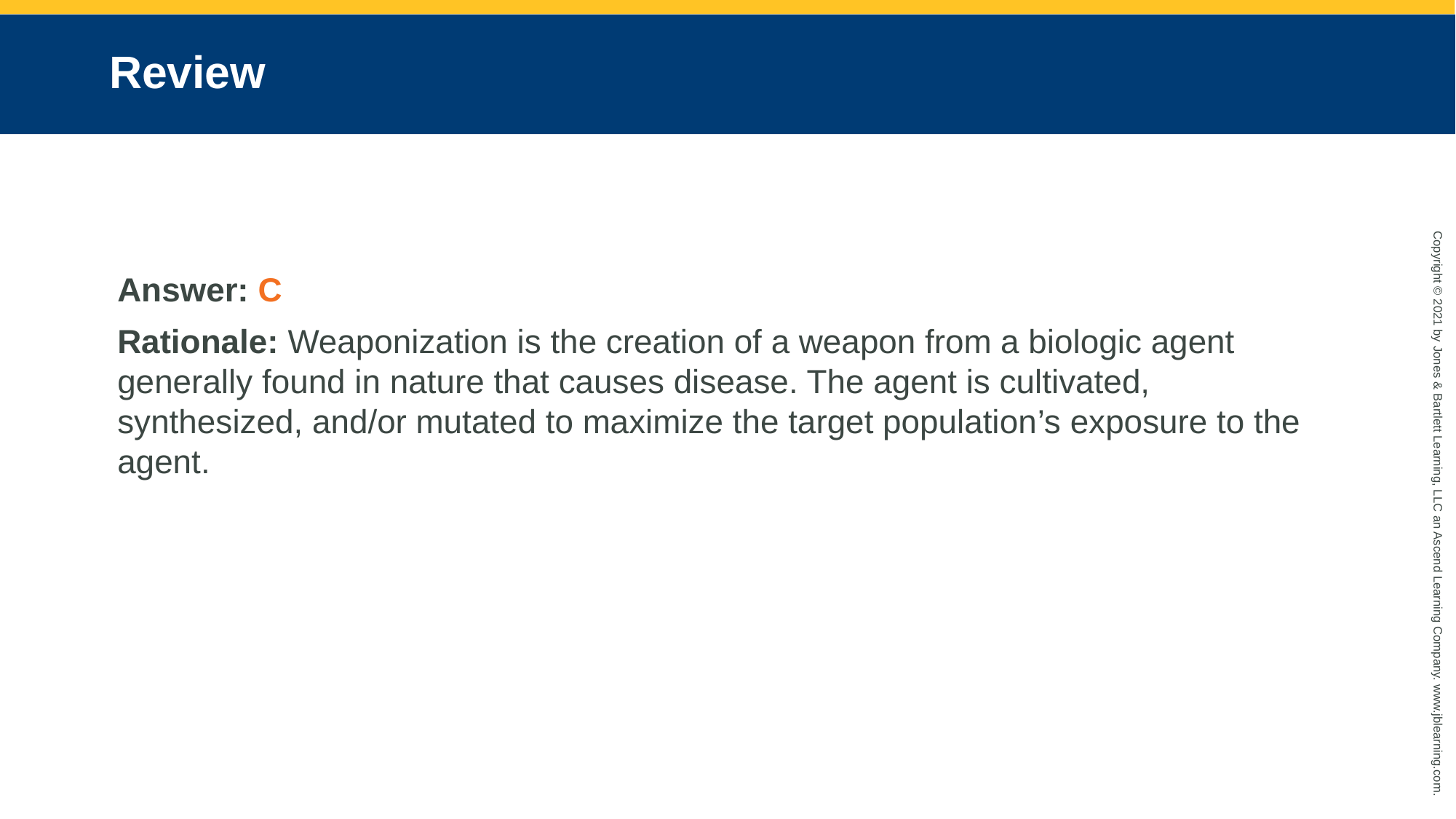

# Review
Answer: C
Rationale: Weaponization is the creation of a weapon from a biologic agent generally found in nature that causes disease. The agent is cultivated, synthesized, and/or mutated to maximize the target population’s exposure to the agent.